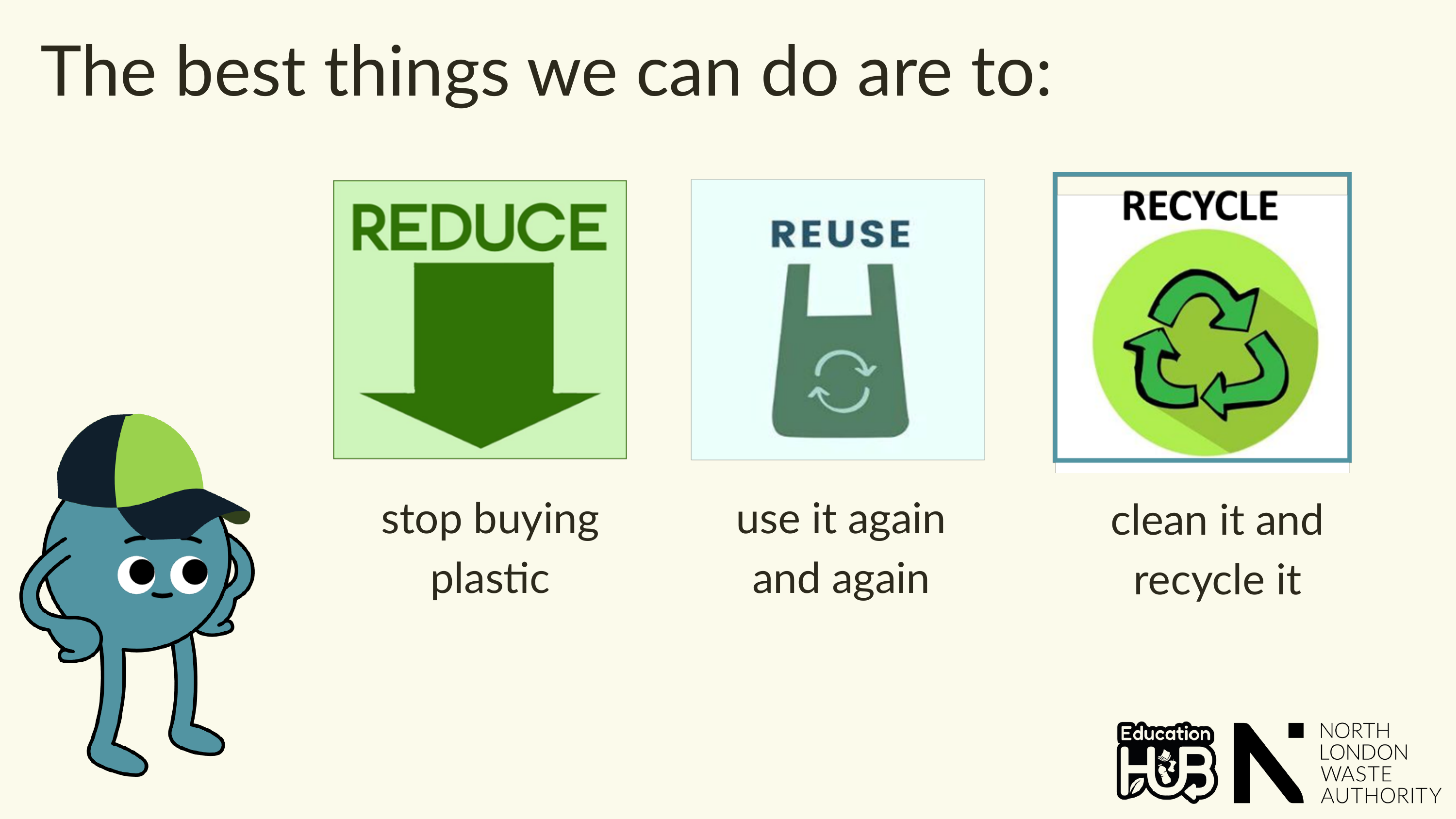

The best things we can do are to:

stop buying plastic
use it again and again
clean it and recycle it